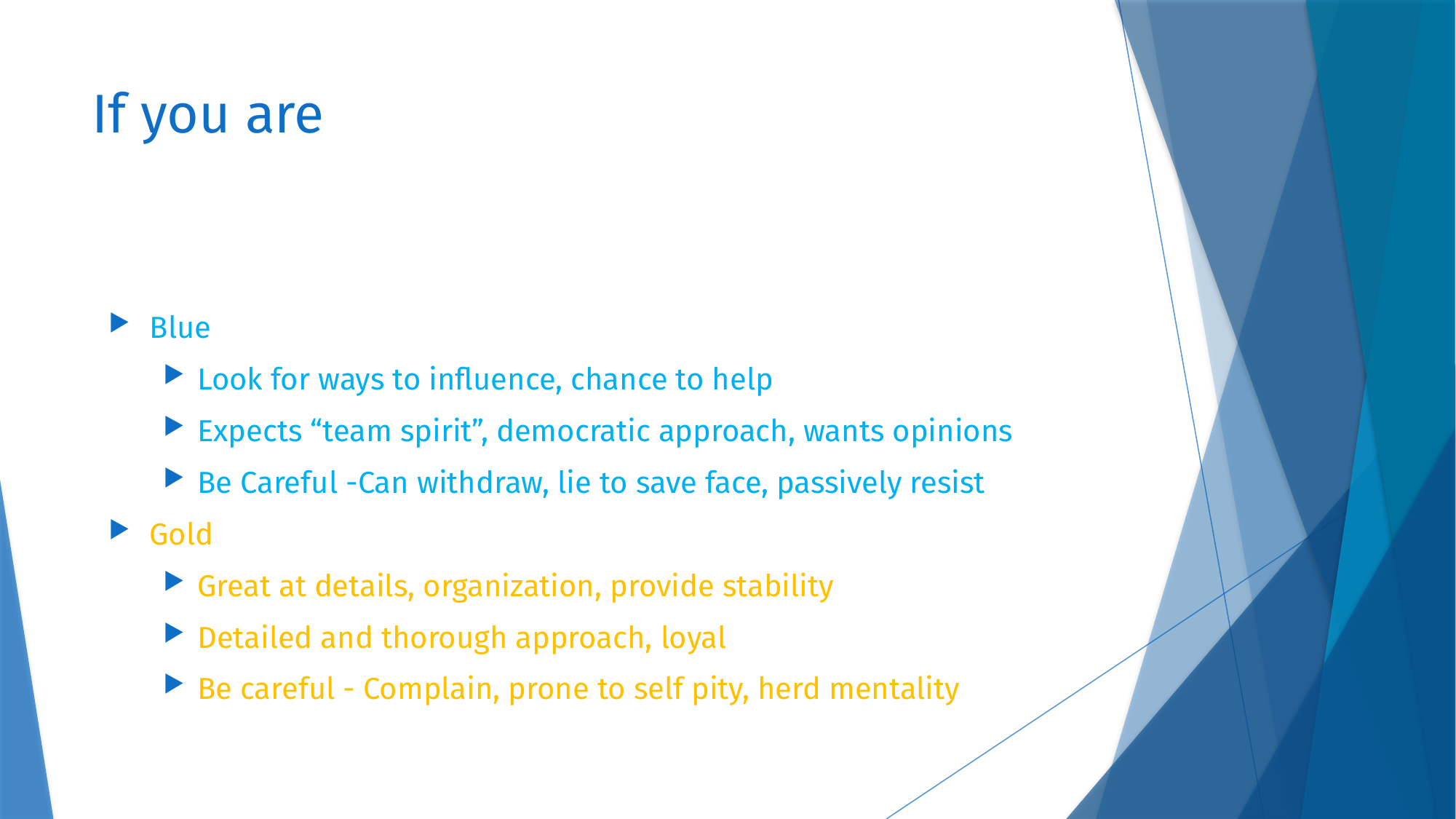

# If you are
Blue
Look for ways to influence, chance to help
Expects “team spirit”, democratic approach, wants opinions
Be Careful -Can withdraw, lie to save face, passively resist
Gold
Great at details, organization, provide stability
Detailed and thorough approach, loyal
Be careful - Complain, prone to self pity, herd mentality